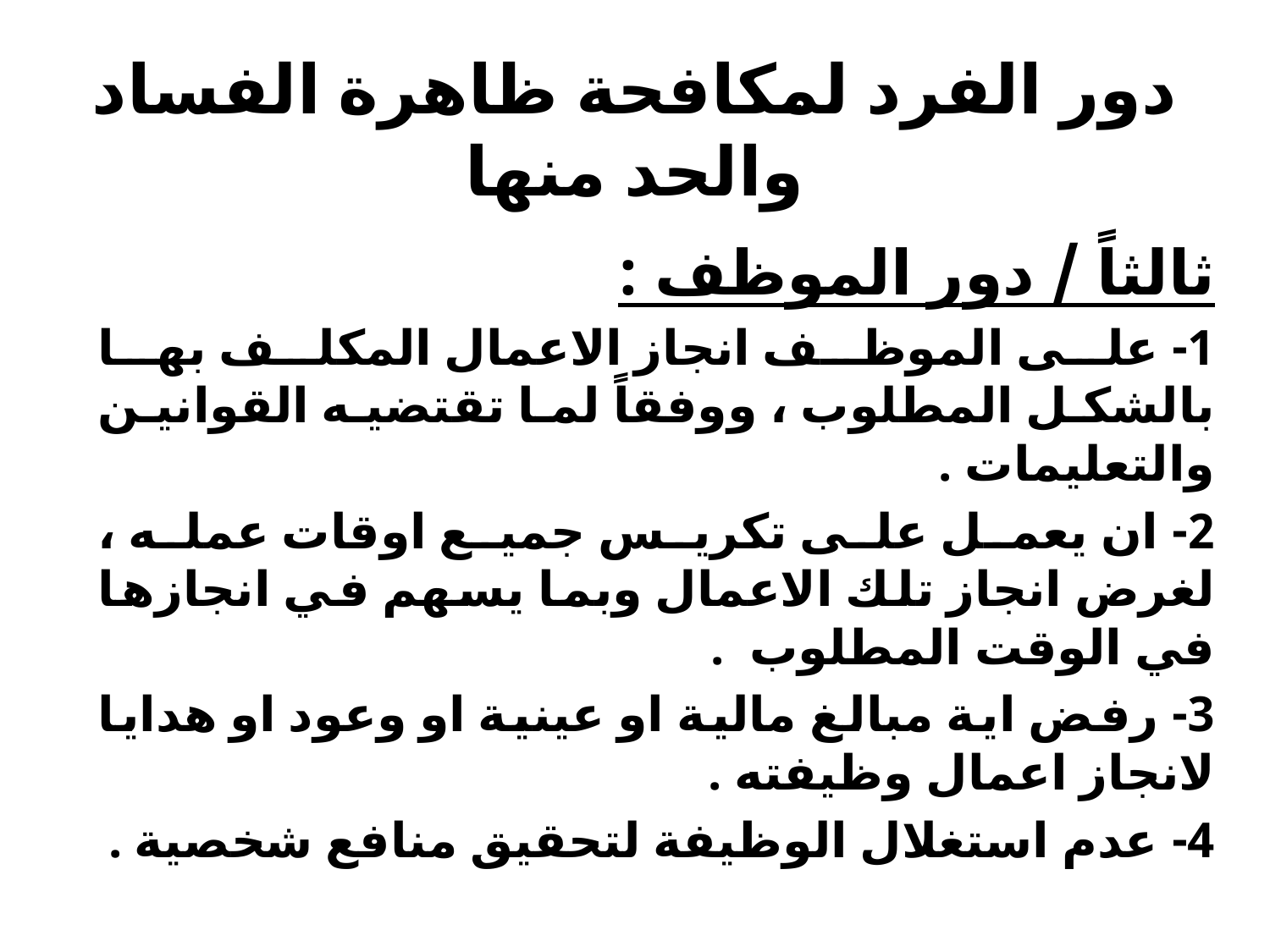

# دور الفرد لمكافحة ظاهرة الفساد والحد منها
ثالثاً / دور الموظف :
1- على الموظف انجاز الاعمال المكلف بها بالشكل المطلوب ، ووفقاً لما تقتضيه القوانين والتعليمات .
2- ان يعمل على تكريس جميع اوقات عمله ، لغرض انجاز تلك الاعمال وبما يسهم في انجازها في الوقت المطلوب  .
3- رفض اية مبالغ مالية او عينية او وعود او هدايا لانجاز اعمال وظيفته .
4- عدم استغلال الوظيفة لتحقيق منافع شخصية .